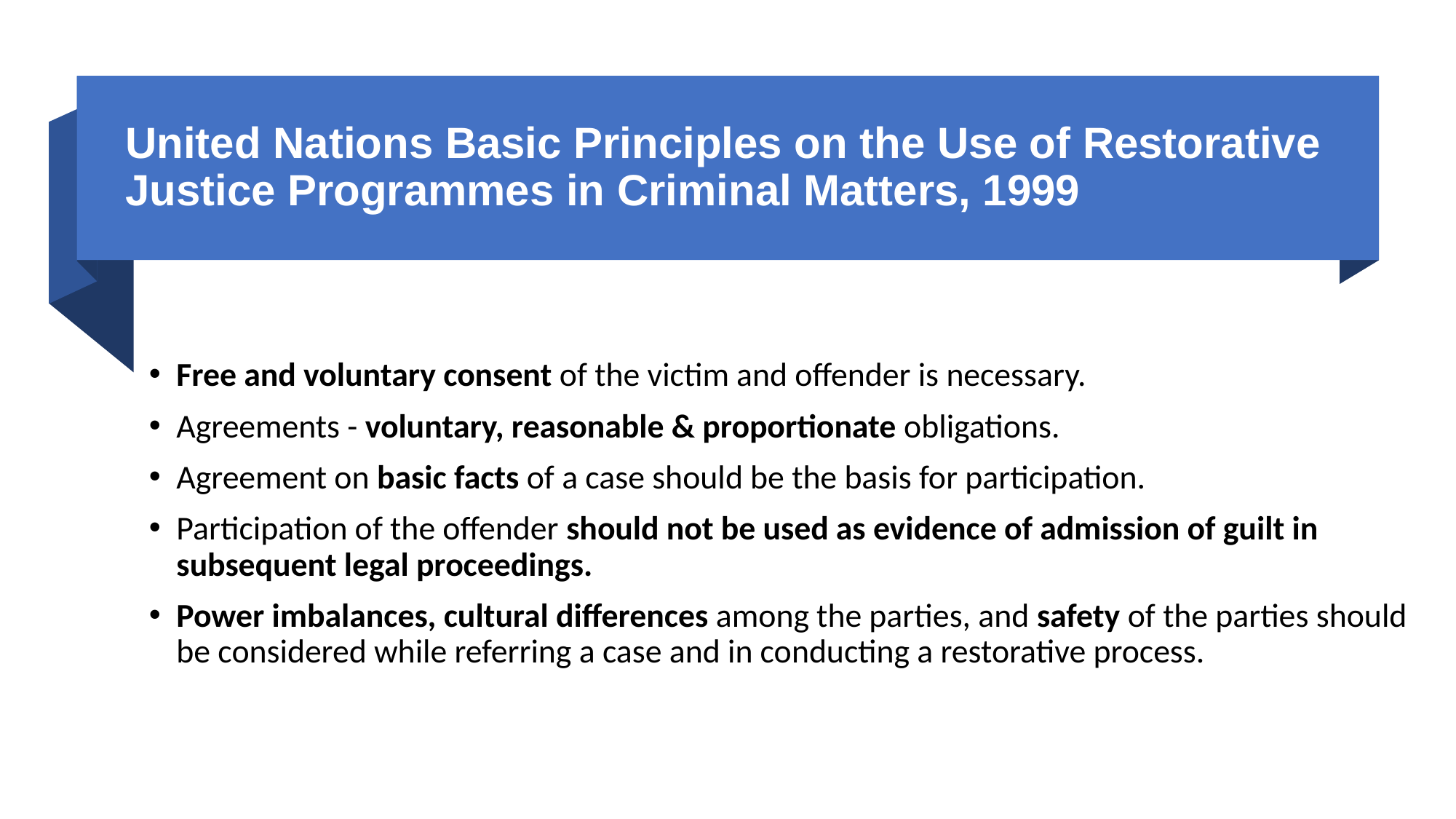

# United Nations Basic Principles on the Use of Restorative Justice Programmes in Criminal Matters, 1999

Free and voluntary consent of the victim and offender is necessary.
Agreements - voluntary, reasonable & proportionate obligations.
Agreement on basic facts of a case should be the basis for participation.
Participation of the offender should not be used as evidence of admission of guilt in subsequent legal proceedings.
Power imbalances, cultural differences among the parties, and safety of the parties should be considered while referring a case and in conducting a restorative process.

Enfold India May 2025
35